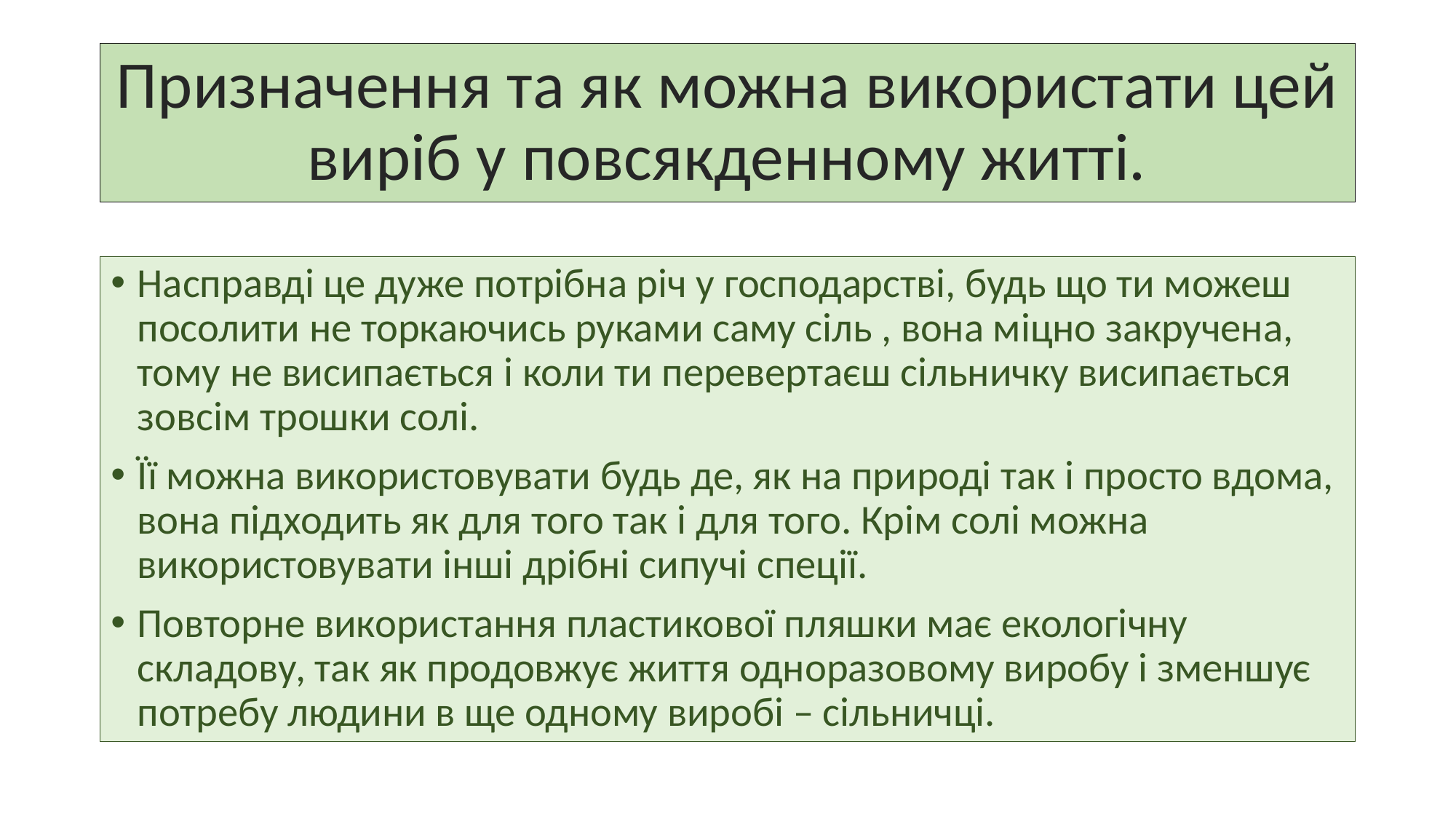

# Призначення та як можна використати цей виріб у повсякденному житті.
Насправді це дуже потрібна річ у господарстві, будь що ти можеш посолити не торкаючись руками саму сіль , вона міцно закручена, тому не висипається і коли ти перевертаєш сільничку висипається зовсім трошки солі.
Її можна використовувати будь де, як на природі так і просто вдома, вона підходить як для того так і для того. Крім солі можна використовувати інші дрібні сипучі спеції.
Повторне використання пластикової пляшки має екологічну складову, так як продовжує життя одноразовому виробу і зменшує потребу людини в ще одному виробі – сільничці.